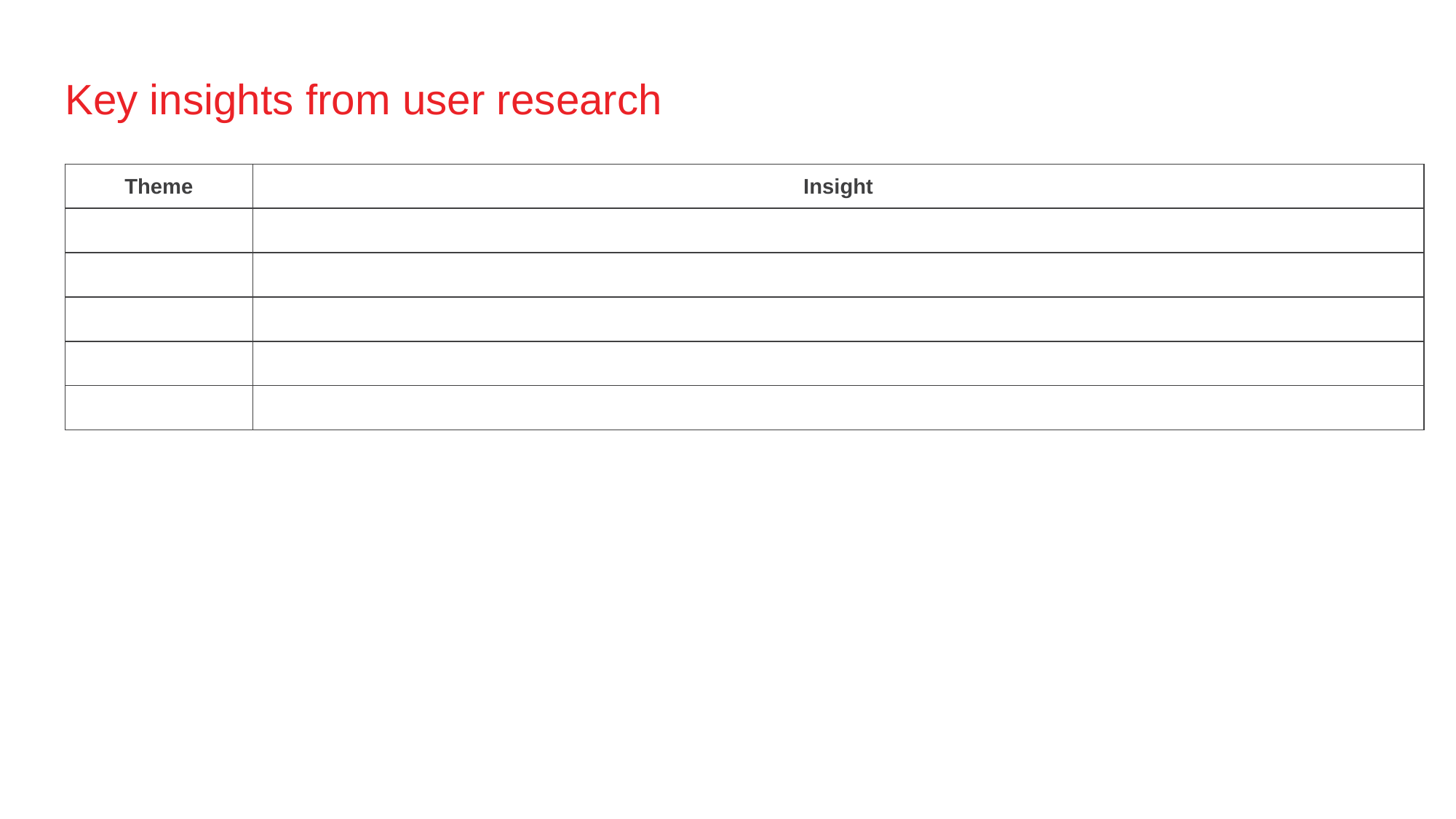

Key insights from user research
| Theme | Insight |
| --- | --- |
|  |  |
|  |  |
|  |  |
|  |  |
|  |  |